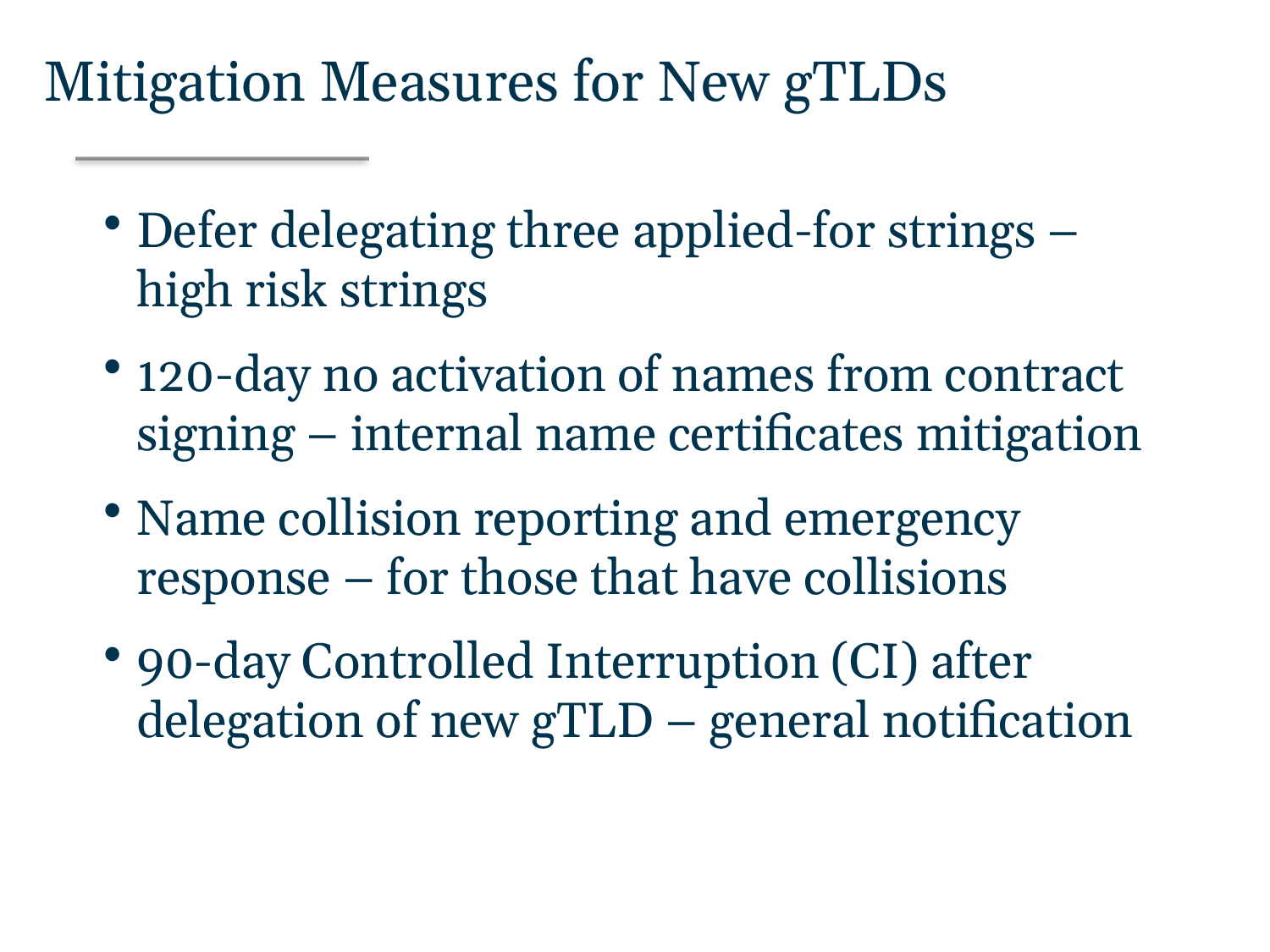

Mitigation Measures for New gTLDs
Defer delegating three applied-for strings – high risk strings
120-day no activation of names from contract signing – internal name certificates mitigation
Name collision reporting and emergency response – for those that have collisions
90-day Controlled Interruption (CI) after delegation of new gTLD – general notification